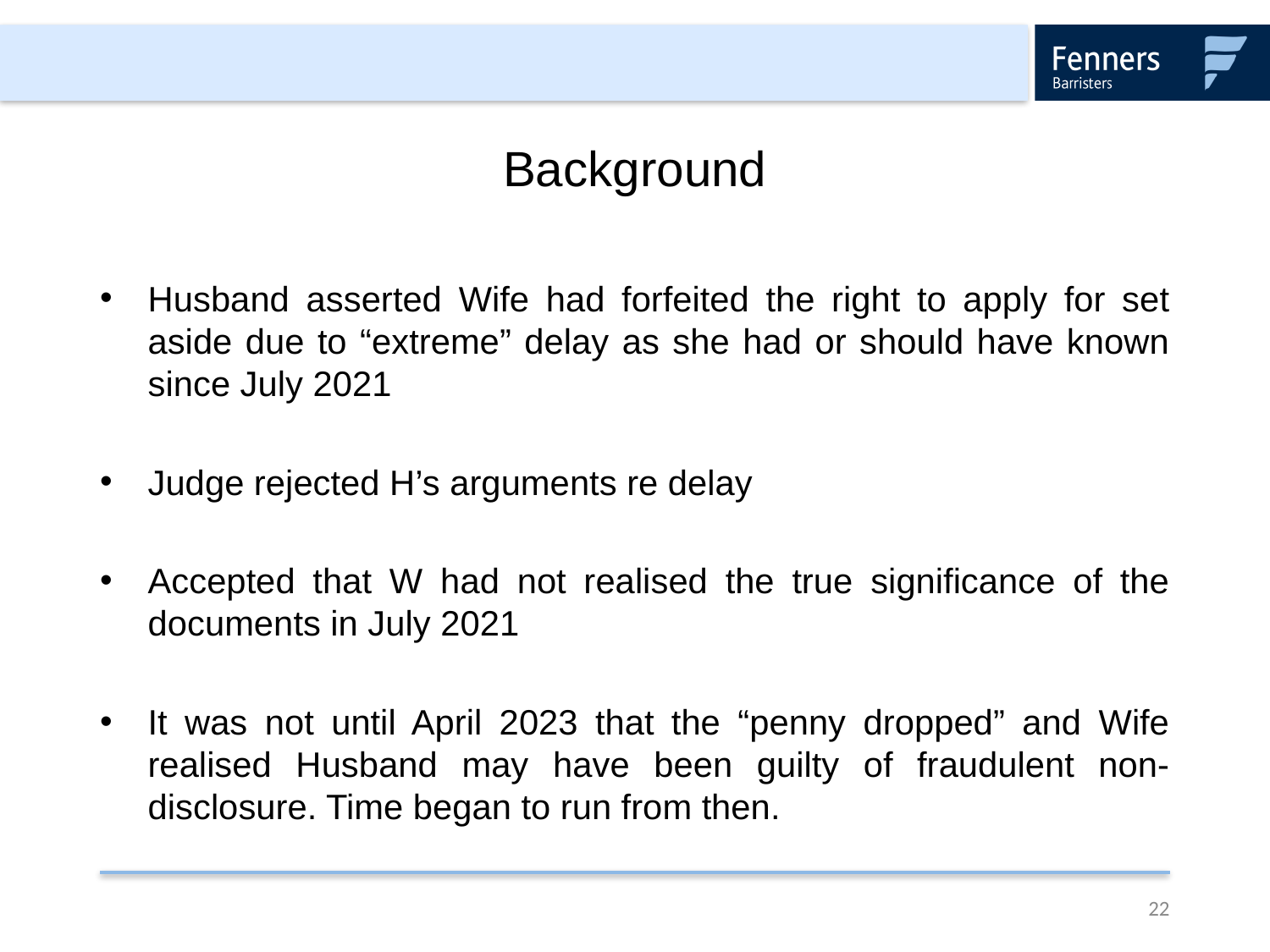

# Background
Husband asserted Wife had forfeited the right to apply for set aside due to “extreme” delay as she had or should have known since July 2021

Judge rejected H’s arguments re delay

Accepted that W had not realised the true significance of the documents in July 2021

It was not until April 2023 that the “penny dropped” and Wife realised Husband may have been guilty of fraudulent non-disclosure. Time began to run from then.

22